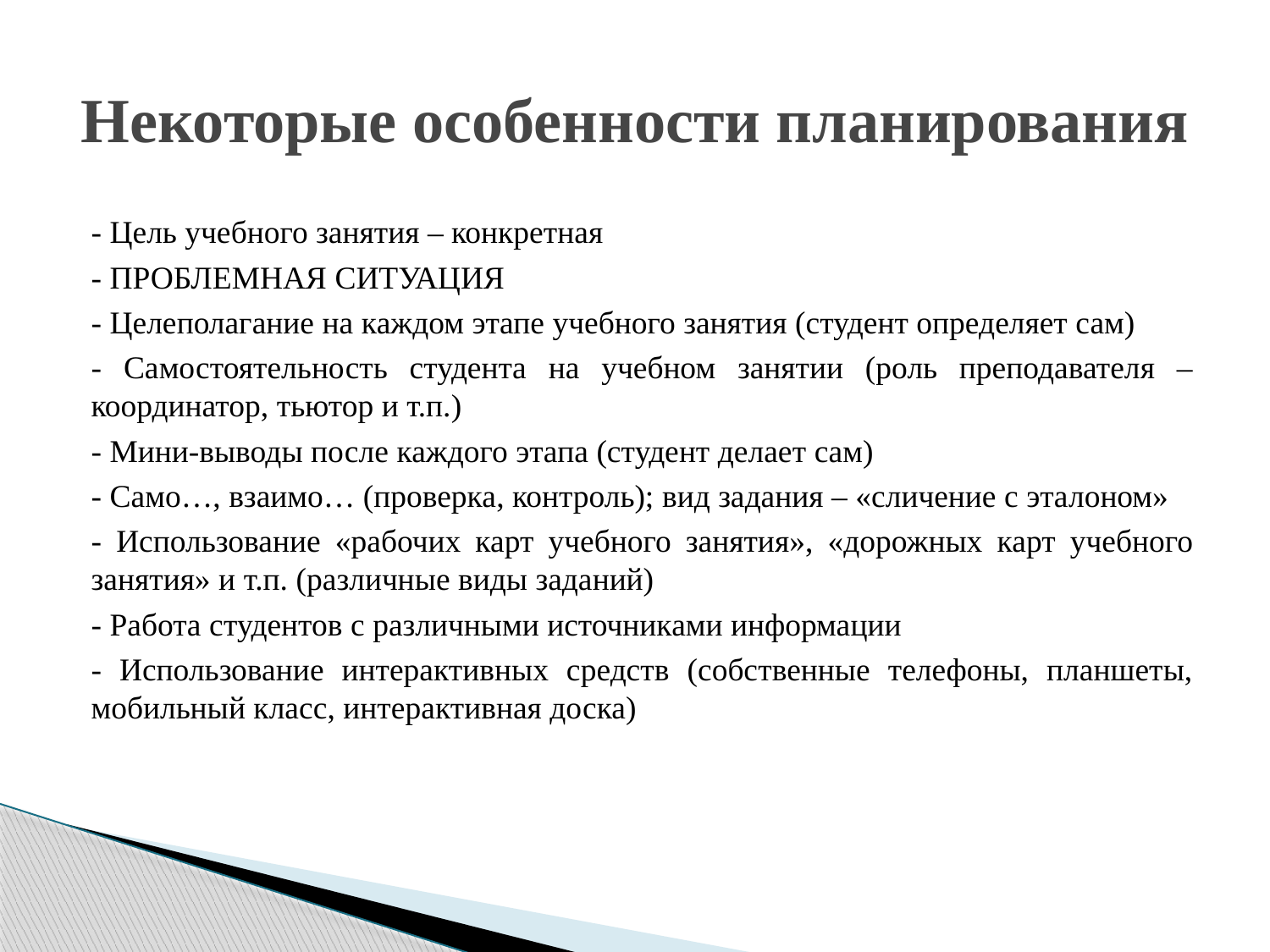

# Некоторые особенности планирования
- Цель учебного занятия – конкретная
- ПРОБЛЕМНАЯ СИТУАЦИЯ
- Целеполагание на каждом этапе учебного занятия (студент определяет сам)
- Самостоятельность студента на учебном занятии (роль преподавателя – координатор, тьютор и т.п.)
- Мини-выводы после каждого этапа (студент делает сам)
- Само…, взаимо… (проверка, контроль); вид задания – «сличение с эталоном»
- Использование «рабочих карт учебного занятия», «дорожных карт учебного занятия» и т.п. (различные виды заданий)
- Работа студентов с различными источниками информации
- Использование интерактивных средств (собственные телефоны, планшеты, мобильный класс, интерактивная доска)